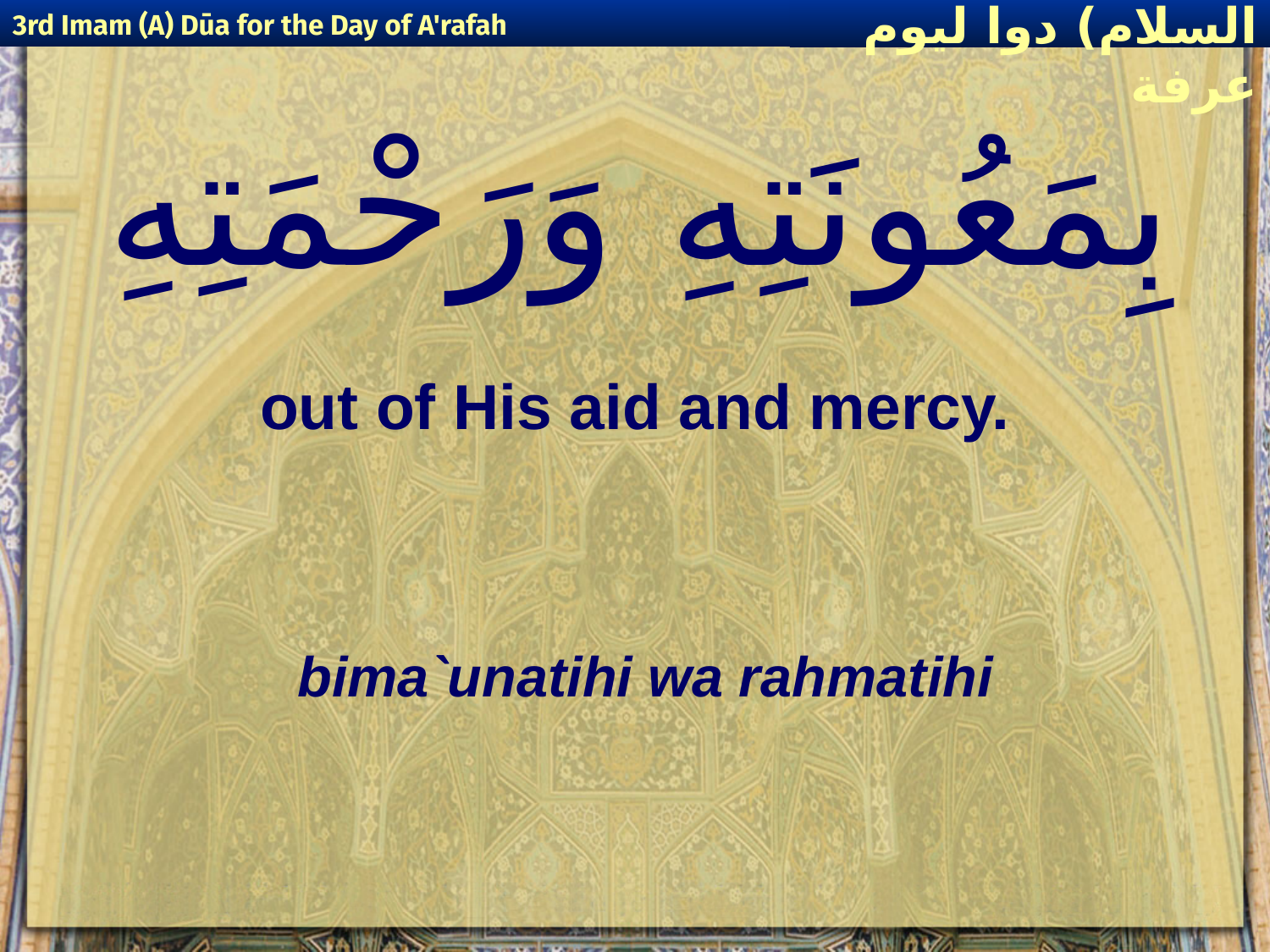

3rd Imam (A) Dūa for the Day of A'rafah
إمام حسين(عليه السلام) دوا ليوم عرفة
# بِمَعُونَتِهِ وَرَحْمَتِهِ
out of His aid and mercy.
bima`unatihi wa rahmatihi